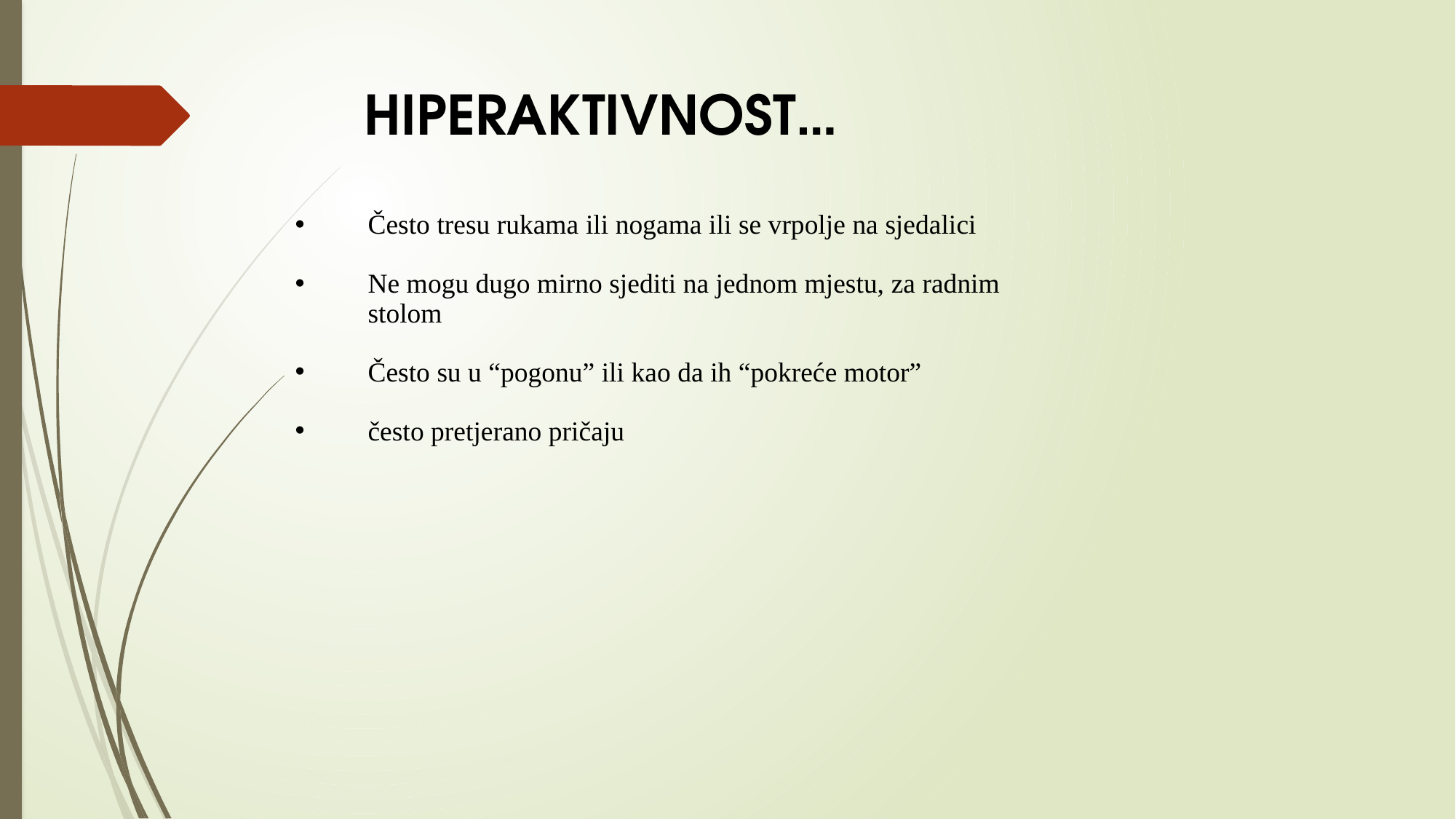

# HIPERAKTIVNOST…
Često tresu rukama ili nogama ili se vrpolje na sjedalici

Ne mogu dugo mirno sjediti na jednom mjestu, za radnim stolom

Često su u “pogonu” ili kao da ih “pokreće motor”

često pretjerano pričaju